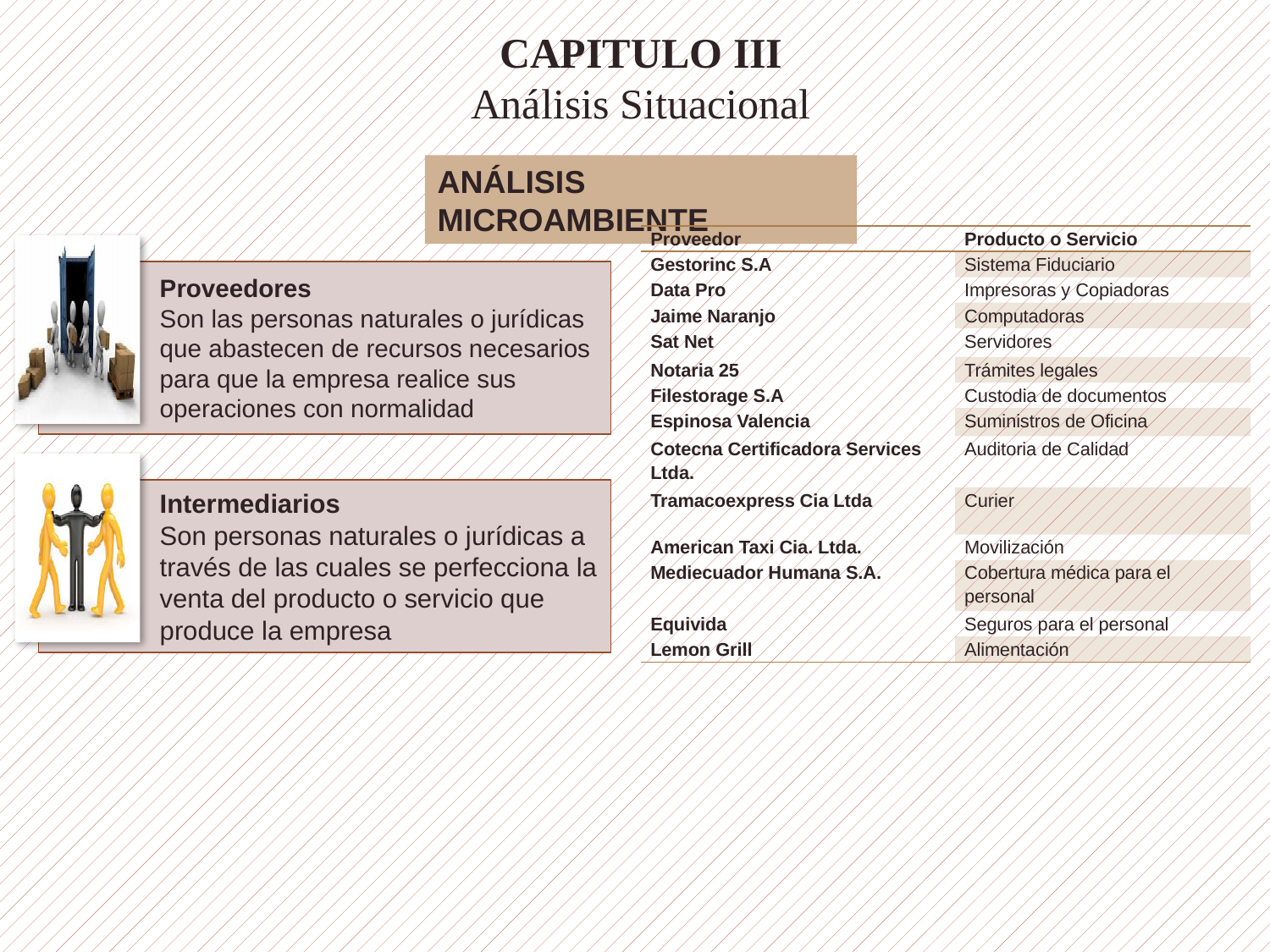

CAPITULO III
Análisis Situacional
ANÁLISIS MICROAMBIENTE
Intermediarios
Son personas naturales o jurídicas a través de las cuales se perfecciona la venta del producto o servicio que produce la empresa
Proveedores
Son las personas naturales o jurídicas que abastecen de recursos necesarios para que la empresa realice sus operaciones con normalidad
| Proveedor | Producto o Servicio |
| --- | --- |
| Gestorinc S.A | Sistema Fiduciario |
| Data Pro | Impresoras y Copiadoras |
| Jaime Naranjo | Computadoras |
| Sat Net | Servidores |
| Notaria 25 | Trámites legales |
| Filestorage S.A | Custodia de documentos |
| Espinosa Valencia | Suministros de Oficina |
| Cotecna Certificadora Services Ltda. | Auditoria de Calidad |
| Tramacoexpress Cia Ltda | Curier |
| American Taxi Cia. Ltda. | Movilización |
| Mediecuador Humana S.A. | Cobertura médica para el personal |
| Equivida | Seguros para el personal |
| Lemon Grill | Alimentación |